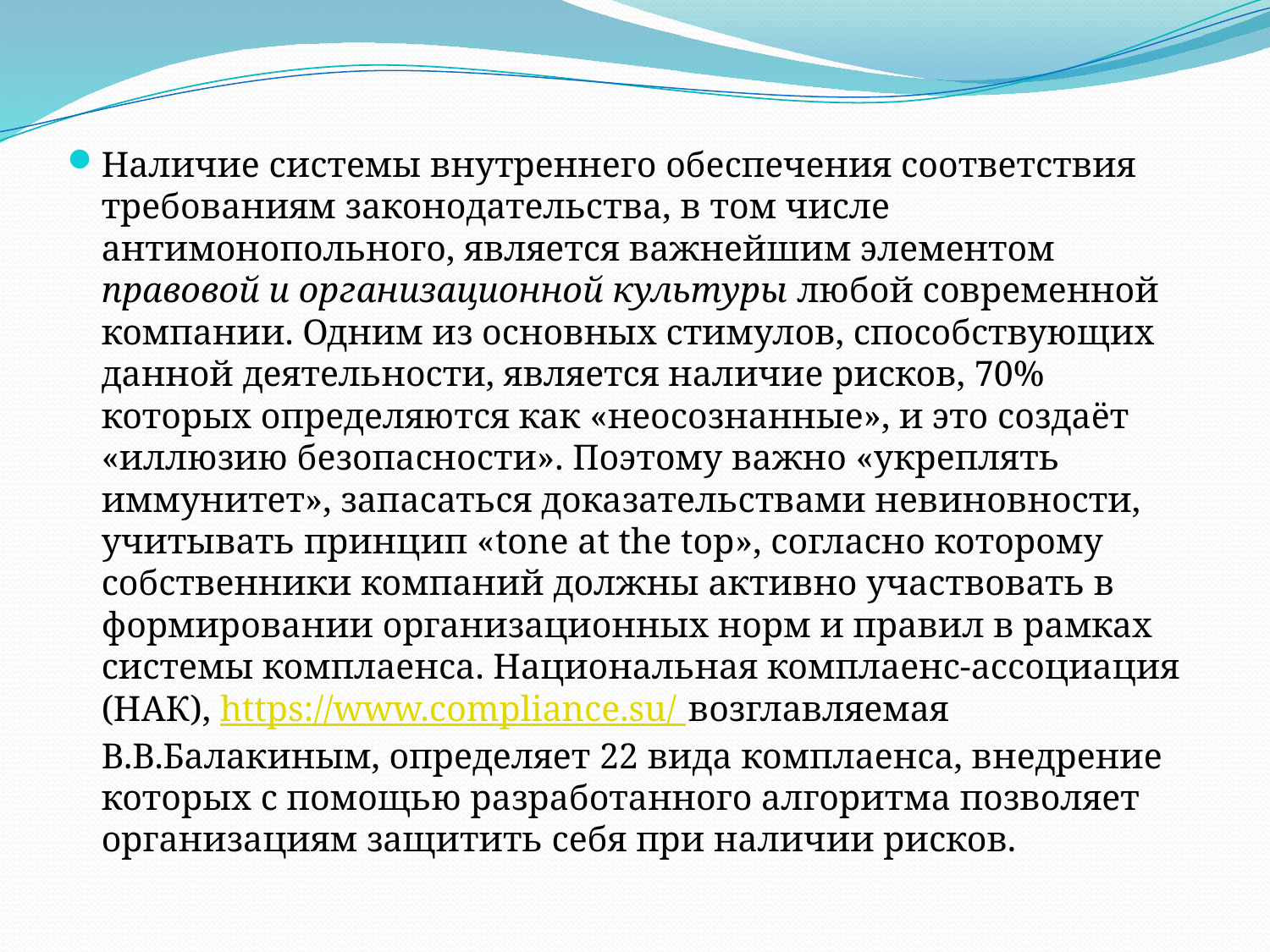

Наличие системы внутреннего обеспечения соответствия требованиям законодательства, в том числе антимонопольного, является важнейшим элементом правовой и организационной культуры любой современной компании. Одним из основных стимулов, способствующих данной деятельности, является наличие рисков, 70% которых определяются как «неосознанные», и это создаёт «иллюзию безопасности». Поэтому важно «укреплять иммунитет», запасаться доказательствами невиновности, учитывать принцип «tone at the top», согласно которому собственники компаний должны активно участвовать в формировании организационных норм и правил в рамках системы комплаенса. Национальная комплаенс-ассоциация (НАК), https://www.compliance.su/ возглавляемая В.В.Балакиным, определяет 22 вида комплаенса, внедрение которых с помощью разработанного алгоритма позволяет организациям защитить себя при наличии рисков.